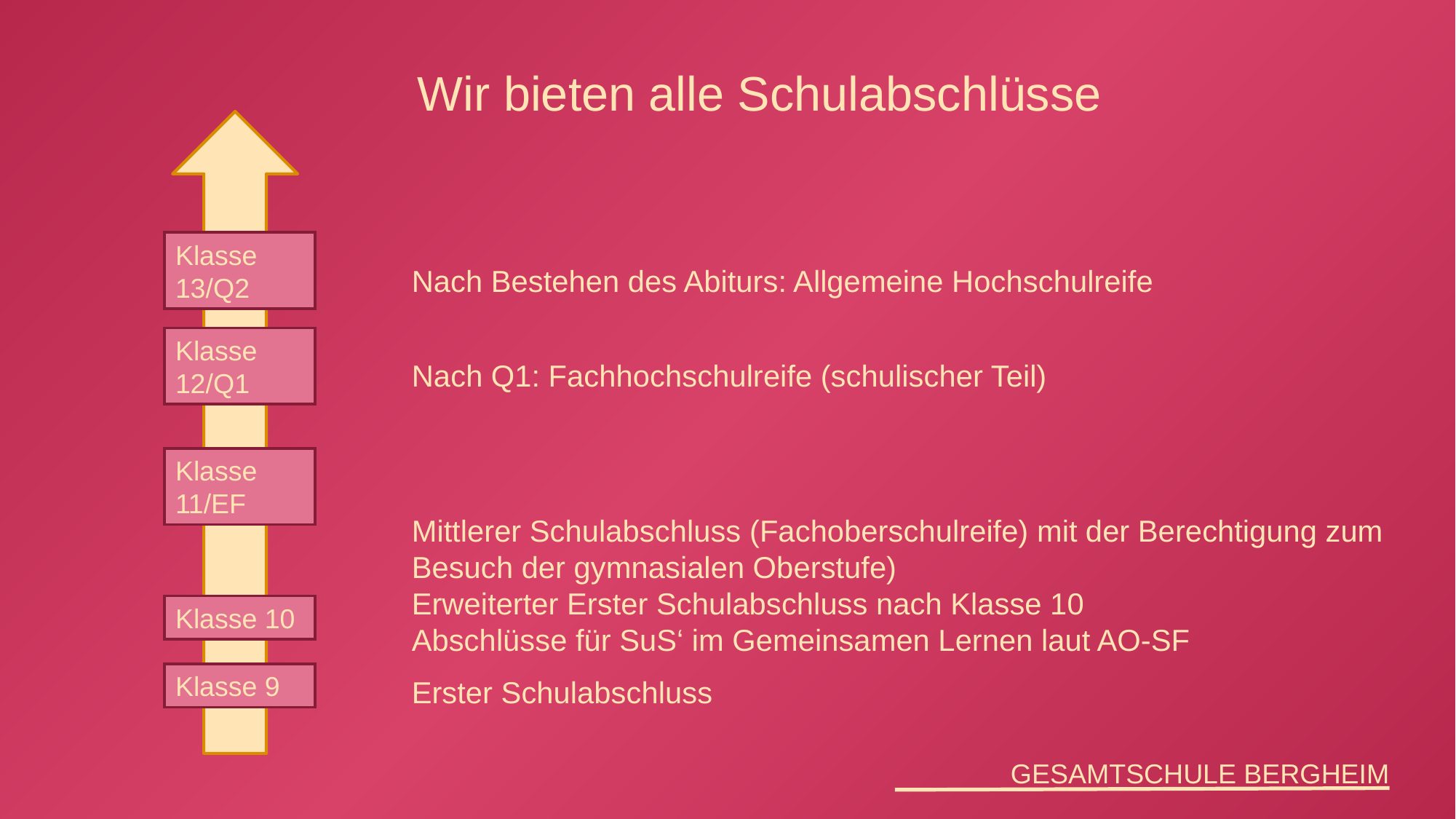

Wir bieten alle Schulabschlüsse

Klasse 13/Q2
Nach Bestehen des Abiturs: Allgemeine Hochschulreife
Klasse 12/Q1
Nach Q1: Fachhochschulreife (schulischer Teil)
Klasse 11/EF
Mittlerer Schulabschluss (Fachoberschulreife) mit der Berechtigung zum Besuch der gymnasialen Oberstufe)
Erweiterter Erster Schulabschluss nach Klasse 10
Abschlüsse für SuS‘ im Gemeinsamen Lernen laut AO-SF
Klasse 10
Klasse 9
Erster Schulabschluss